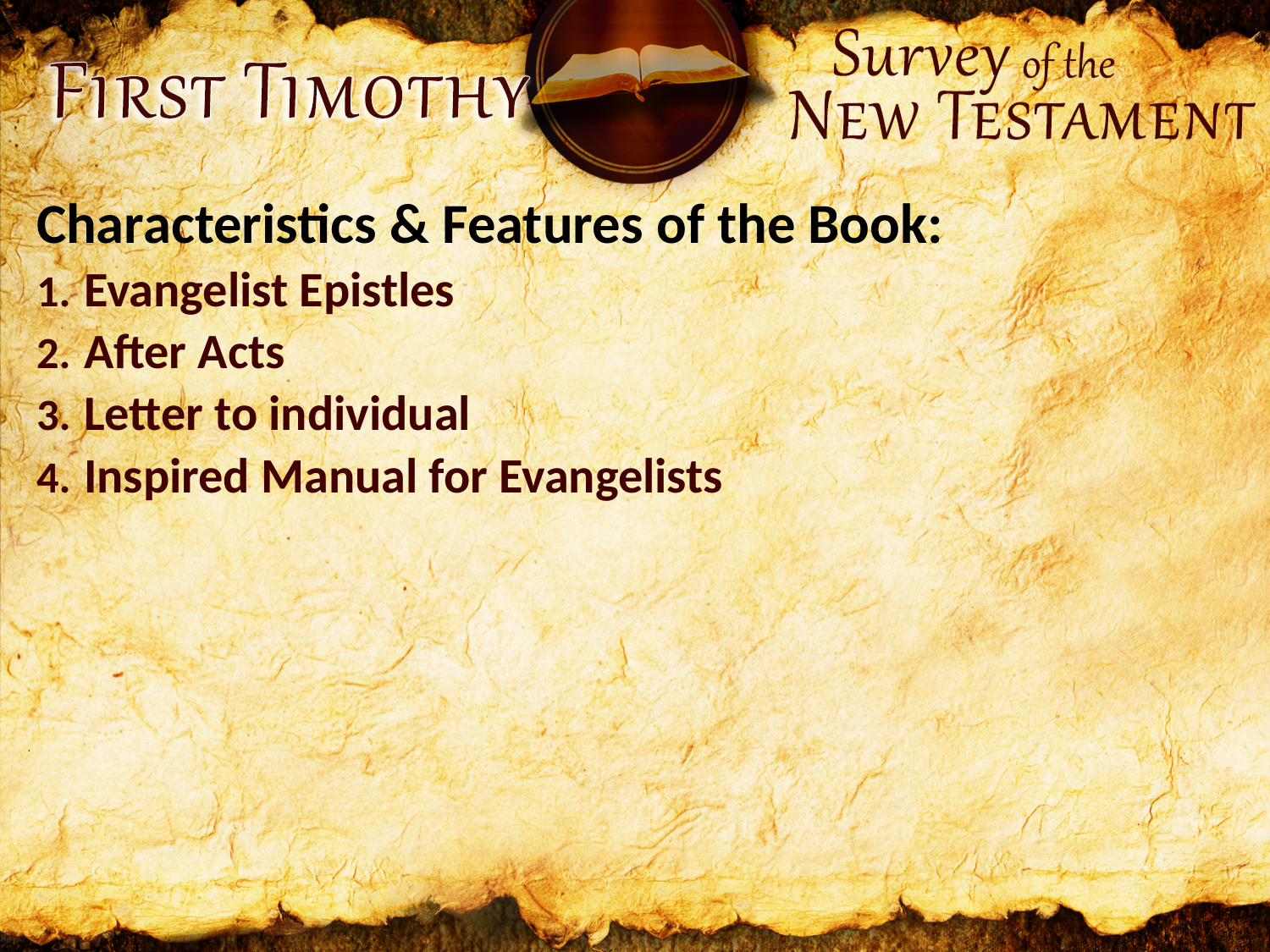

Characteristics & Features of the Book:
Evangelist Epistles
After Acts
Letter to individual
Inspired Manual for Evangelists